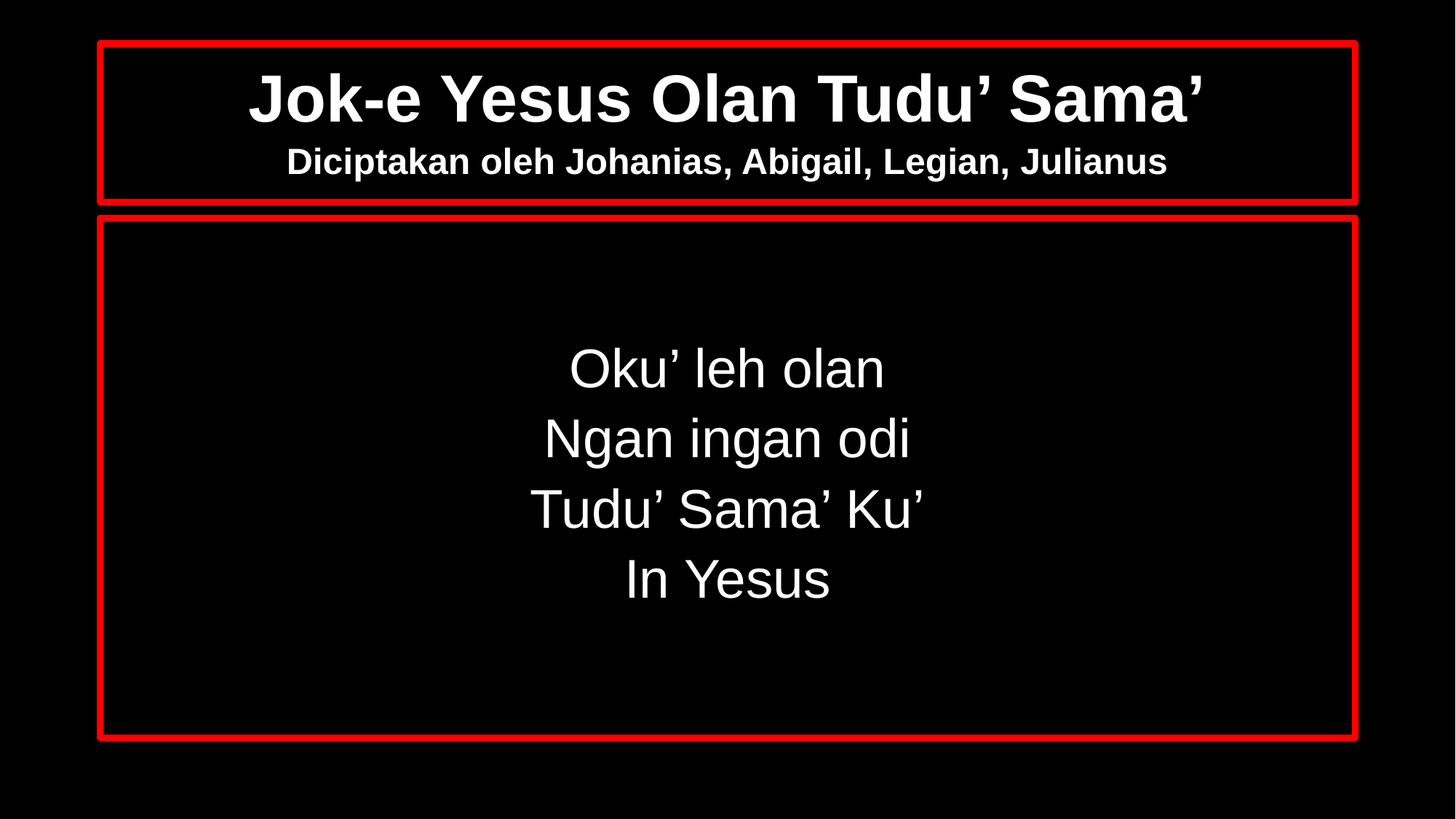

# Jok-e Yesus Olan Tudu’ Sama’ Diciptakan oleh Johanias, Abigail, Legian, Julianus

Oku’ leh olan
Ngan ingan odi
Tudu’ Sama’ Ku’
In Yesus